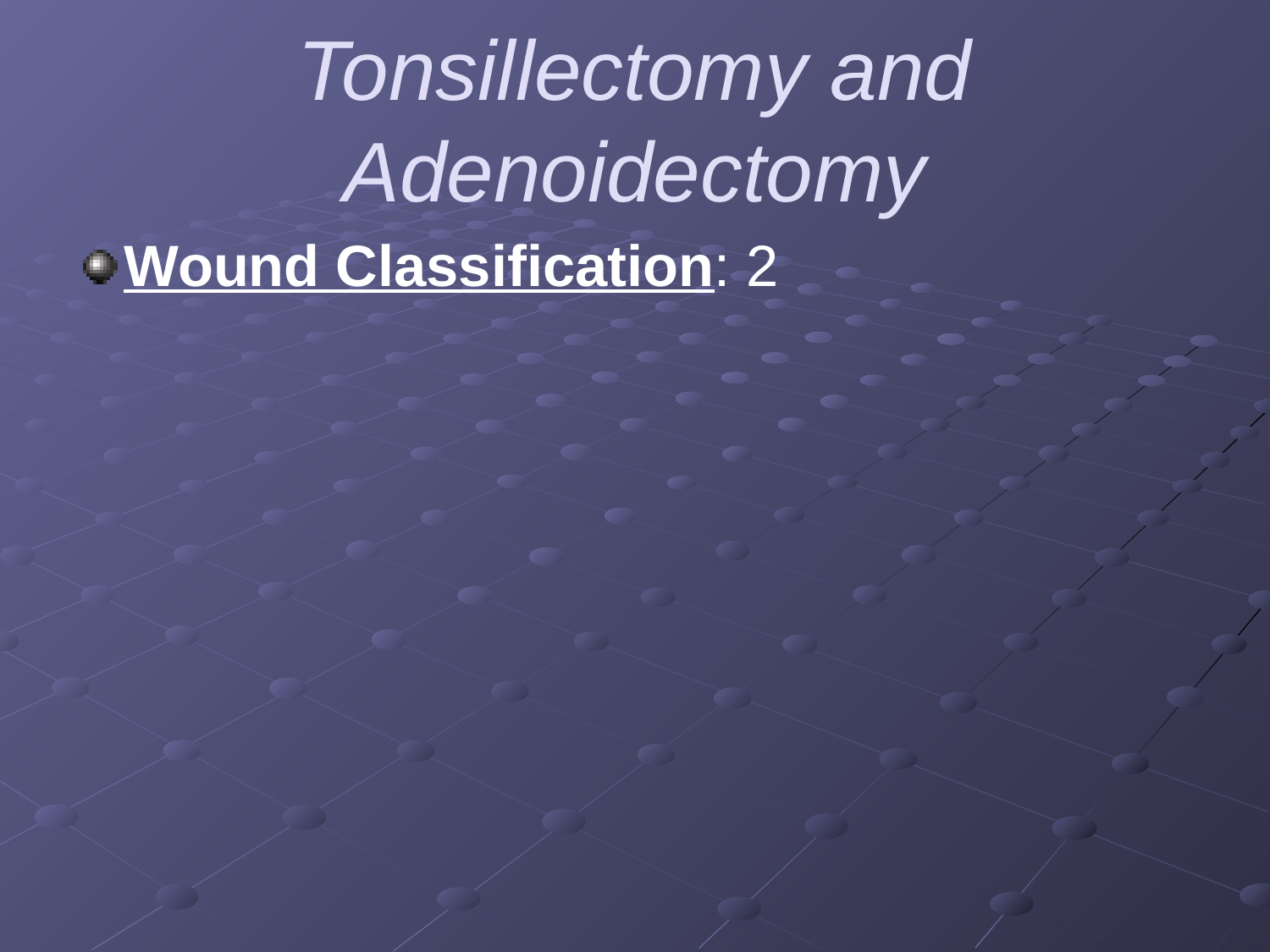

# Tonsillectomy and Adenoidectomy
Wound Classification: 2